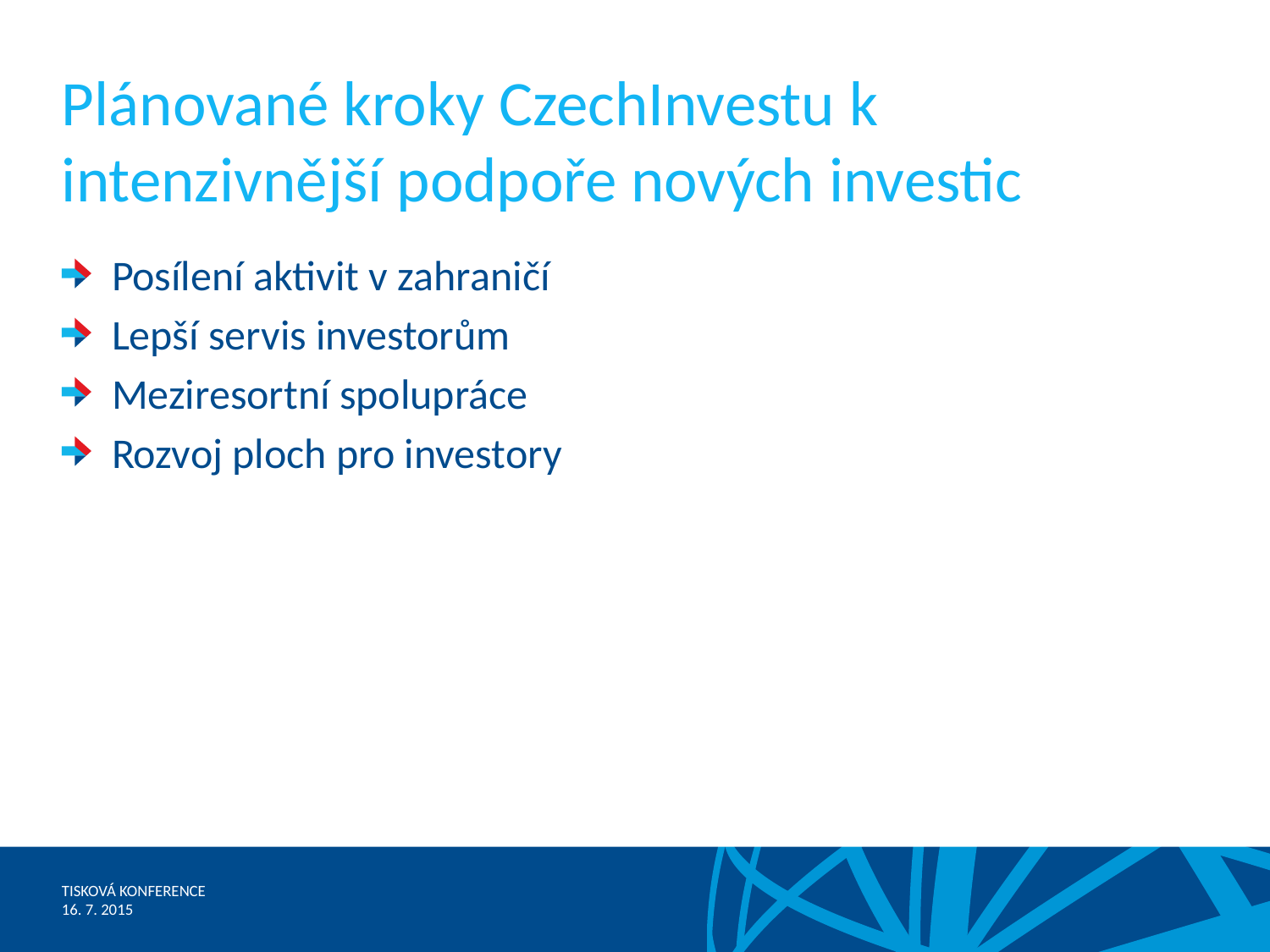

# Plánované kroky CzechInvestu k intenzivnější podpoře nových investic

Posílení aktivit v zahraničí
Lepší servis investorům
Meziresortní spolupráce
Rozvoj ploch pro investory